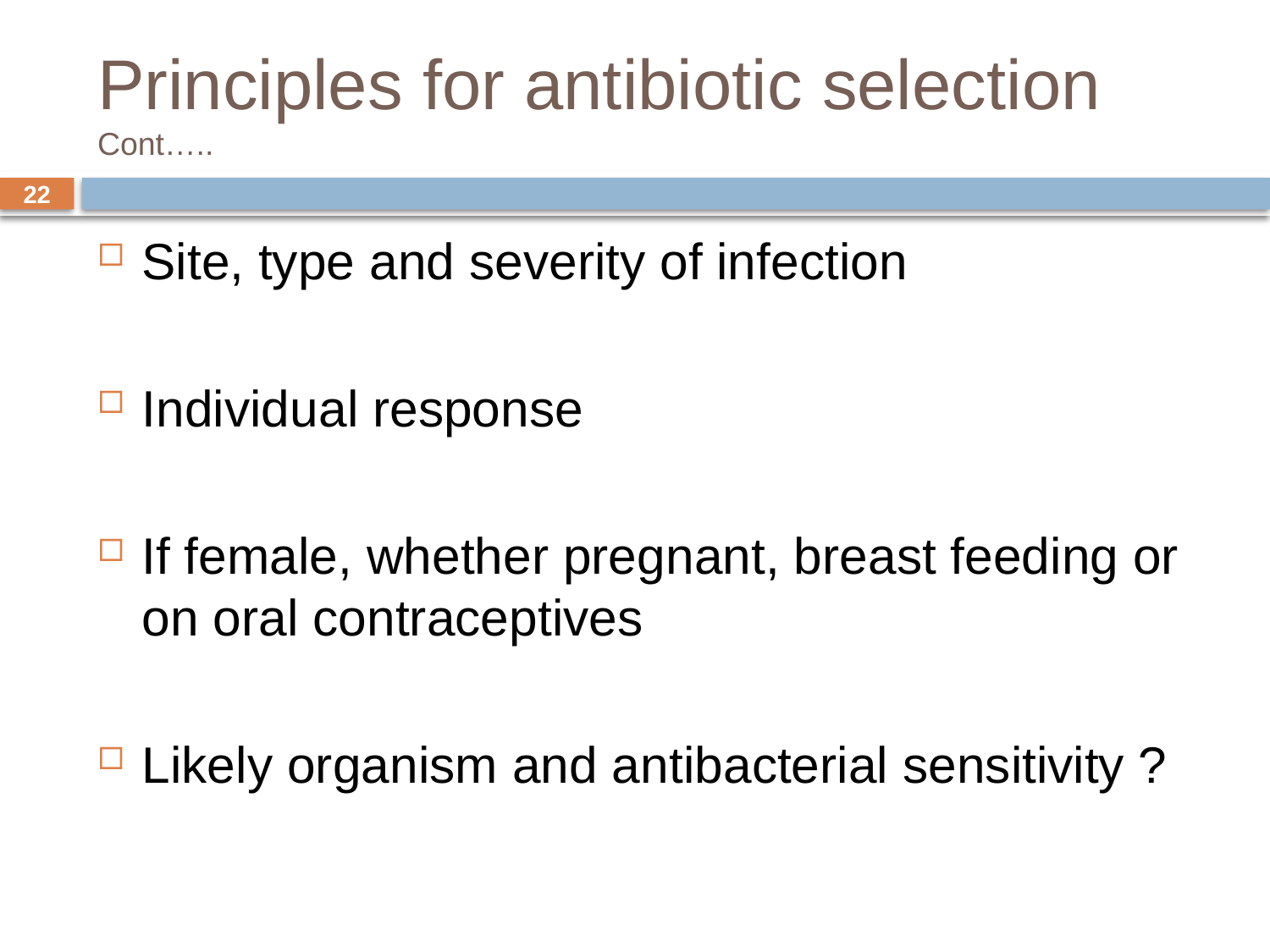

# Principles for antibiotic selection Cont…..
22
Site, type and severity of infection

Individual response

If female, whether pregnant, breast feeding or on oral contraceptives

Likely organism and antibacterial sensitivity ?